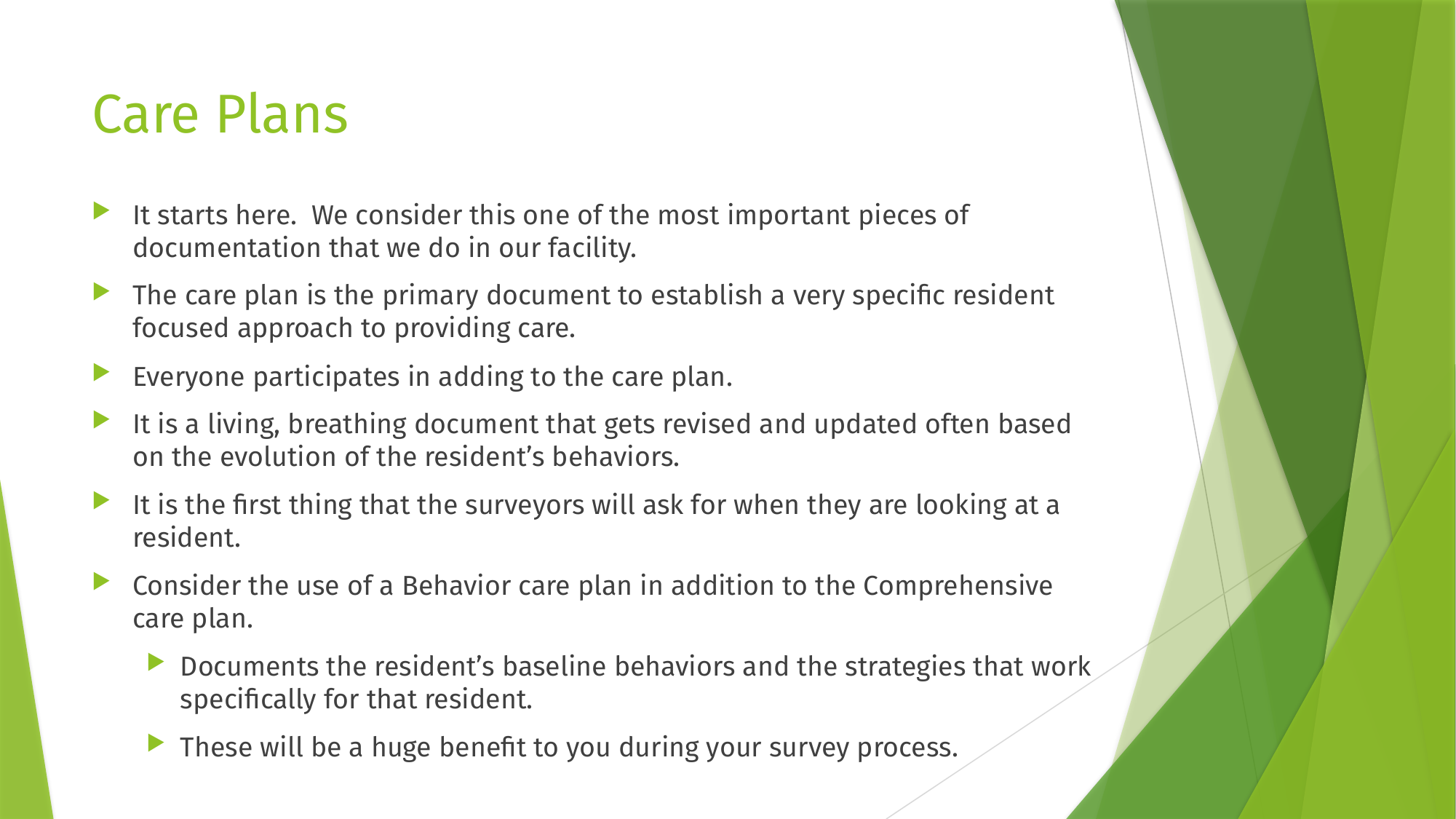

# Care Plans
It starts here.  We consider this one of the most important pieces of documentation that we do in our facility.
The care plan is the primary document to establish a very specific resident focused approach to providing care.
Everyone participates in adding to the care plan.
It is a living, breathing document that gets revised and updated often based on the evolution of the resident’s behaviors.
It is the first thing that the surveyors will ask for when they are looking at a resident.
Consider the use of a Behavior care plan in addition to the Comprehensive care plan.
Documents the resident’s baseline behaviors and the strategies that work specifically for that resident.
These will be a huge benefit to you during your survey process.